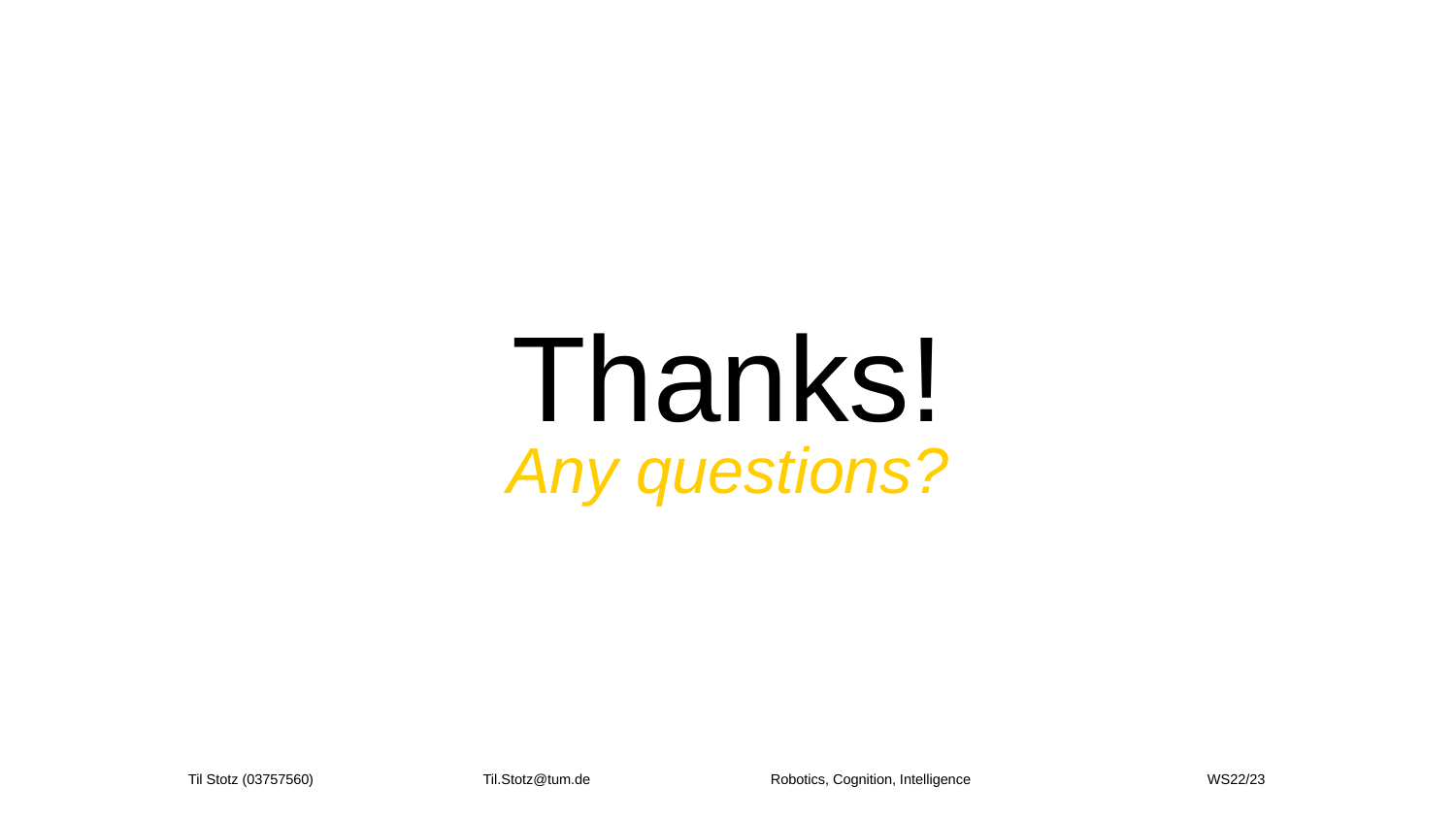

Thanks!
Any questions?
Til Stotz (03757560) 		 Til.Stotz@tum.de	 	Robotics, Cognition, Intelligence 		WS22/23